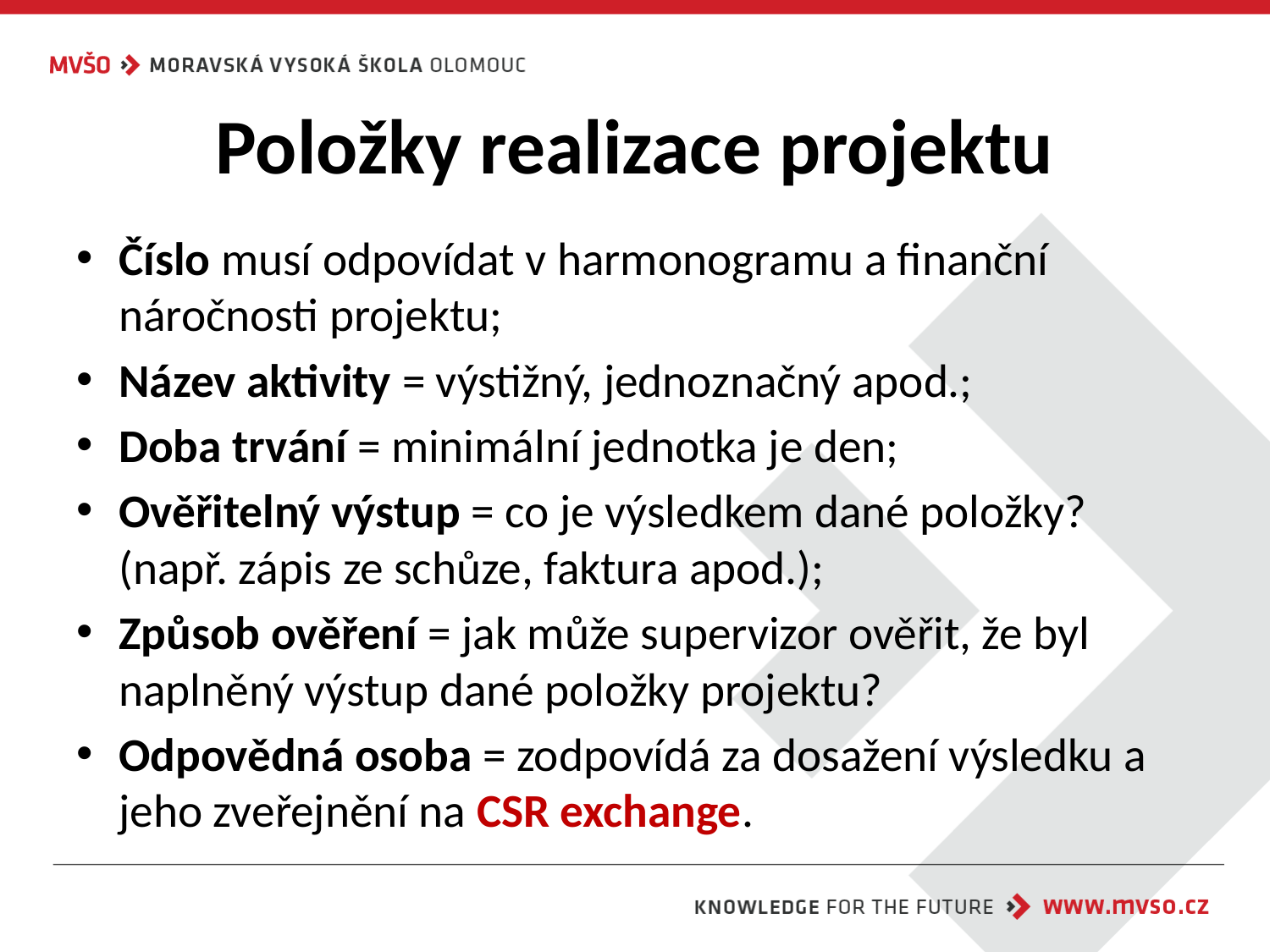

# Položky realizace projektu
Číslo musí odpovídat v harmonogramu a finanční náročnosti projektu;
Název aktivity = výstižný, jednoznačný apod.;
Doba trvání = minimální jednotka je den;
Ověřitelný výstup = co je výsledkem dané položky? (např. zápis ze schůze, faktura apod.);
Způsob ověření = jak může supervizor ověřit, že byl naplněný výstup dané položky projektu?
Odpovědná osoba = zodpovídá za dosažení výsledku a jeho zveřejnění na CSR exchange.